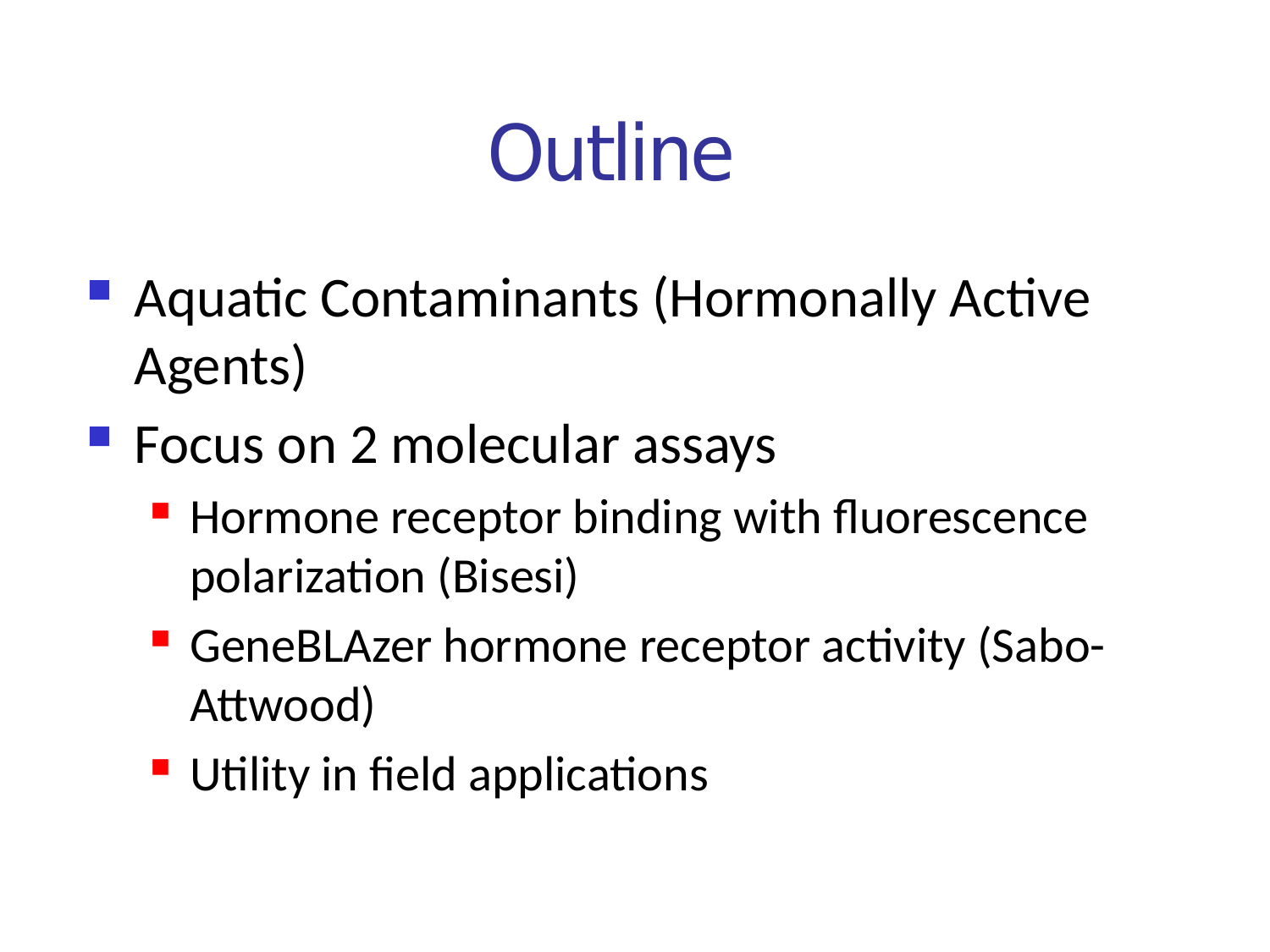

# Outline
Aquatic Contaminants (Hormonally Active Agents)
Focus on 2 molecular assays
Hormone receptor binding with fluorescence polarization (Bisesi)
GeneBLAzer hormone receptor activity (Sabo-Attwood)
Utility in field applications